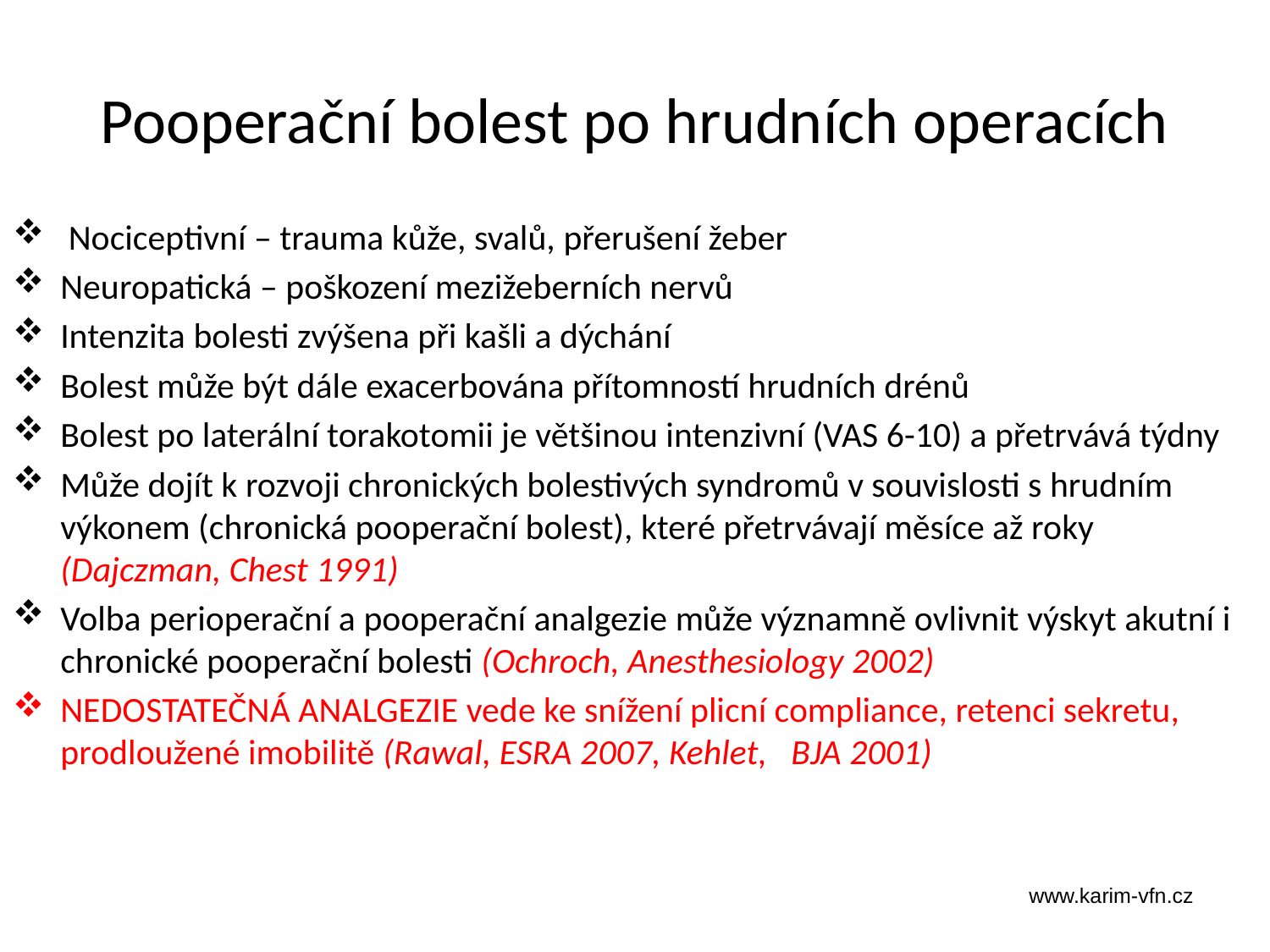

# Pooperační bolest po hrudních operacích
 Nociceptivní – trauma kůže, svalů, přerušení žeber
Neuropatická – poškození mezižeberních nervů
Intenzita bolesti zvýšena při kašli a dýchání
Bolest může být dále exacerbována přítomností hrudních drénů
Bolest po laterální torakotomii je většinou intenzivní (VAS 6-10) a přetrvává týdny
Může dojít k rozvoji chronických bolestivých syndromů v souvislosti s hrudním výkonem (chronická pooperační bolest), které přetrvávají měsíce až roky (Dajczman, Chest 1991)
Volba perioperační a pooperační analgezie může významně ovlivnit výskyt akutní i chronické pooperační bolesti (Ochroch, Anesthesiology 2002)
NEDOSTATEČNÁ ANALGEZIE vede ke snížení plicní compliance, retenci sekretu, prodloužené imobilitě (Rawal, ESRA 2007, Kehlet,   BJA 2001)

www.karim-vfn.cz